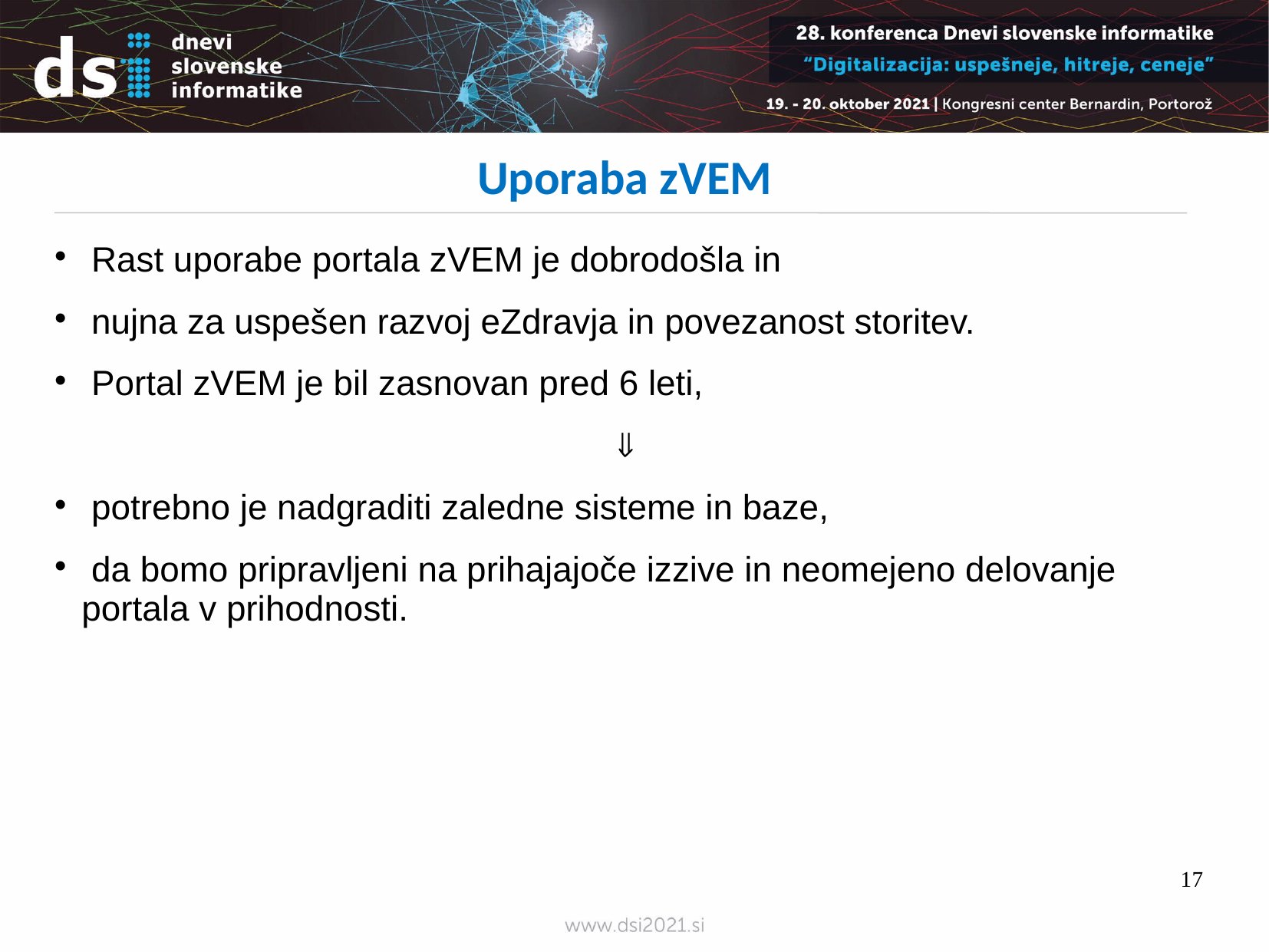

Uporaba zVEM

 Rast uporabe portala zVEM je dobrodošla in
 nujna za uspešen razvoj eZdravja in povezanost storitev.
 Portal zVEM je bil zasnovan pred 6 leti,
 ⇓
 potrebno je nadgraditi zaledne sisteme in baze,
 da bomo pripravljeni na prihajajoče izzive in neomejeno delovanje portala v prihodnosti.
17